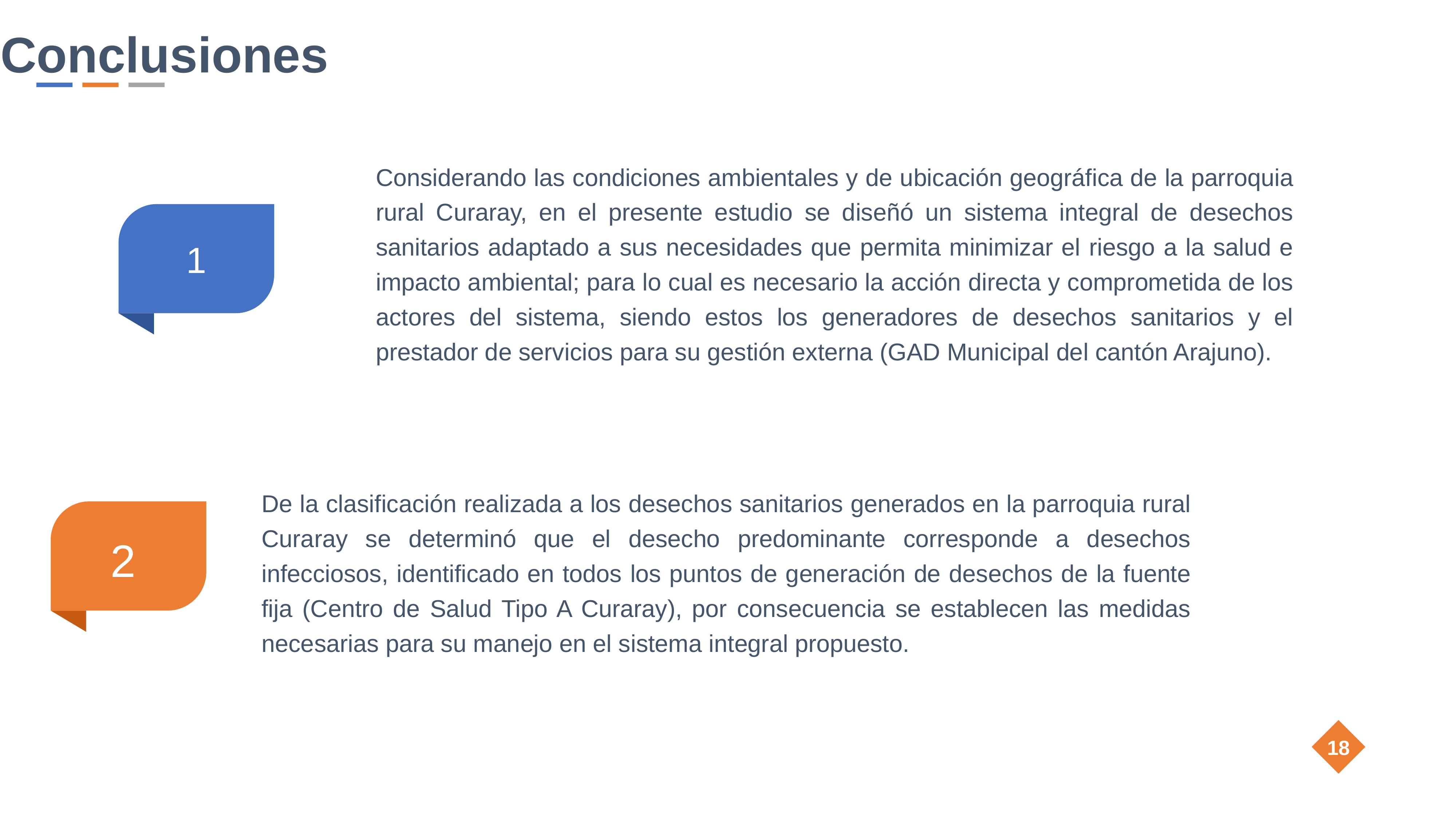

Conclusiones

Considerando las condiciones ambientales y de ubicación geográfica de la parroquia rural Curaray, en el presente estudio se diseñó un sistema integral de desechos sanitarios adaptado a sus necesidades que permita minimizar el riesgo a la salud e impacto ambiental; para lo cual es necesario la acción directa y comprometida de los actores del sistema, siendo estos los generadores de desechos sanitarios y el prestador de servicios para su gestión externa (GAD Municipal del cantón Arajuno).
1

De la clasificación realizada a los desechos sanitarios generados en la parroquia rural Curaray se determinó que el desecho predominante corresponde a desechos infecciosos, identificado en todos los puntos de generación de desechos de la fuente fija (Centro de Salud Tipo A Curaray), por consecuencia se establecen las medidas necesarias para su manejo en el sistema integral propuesto.

2